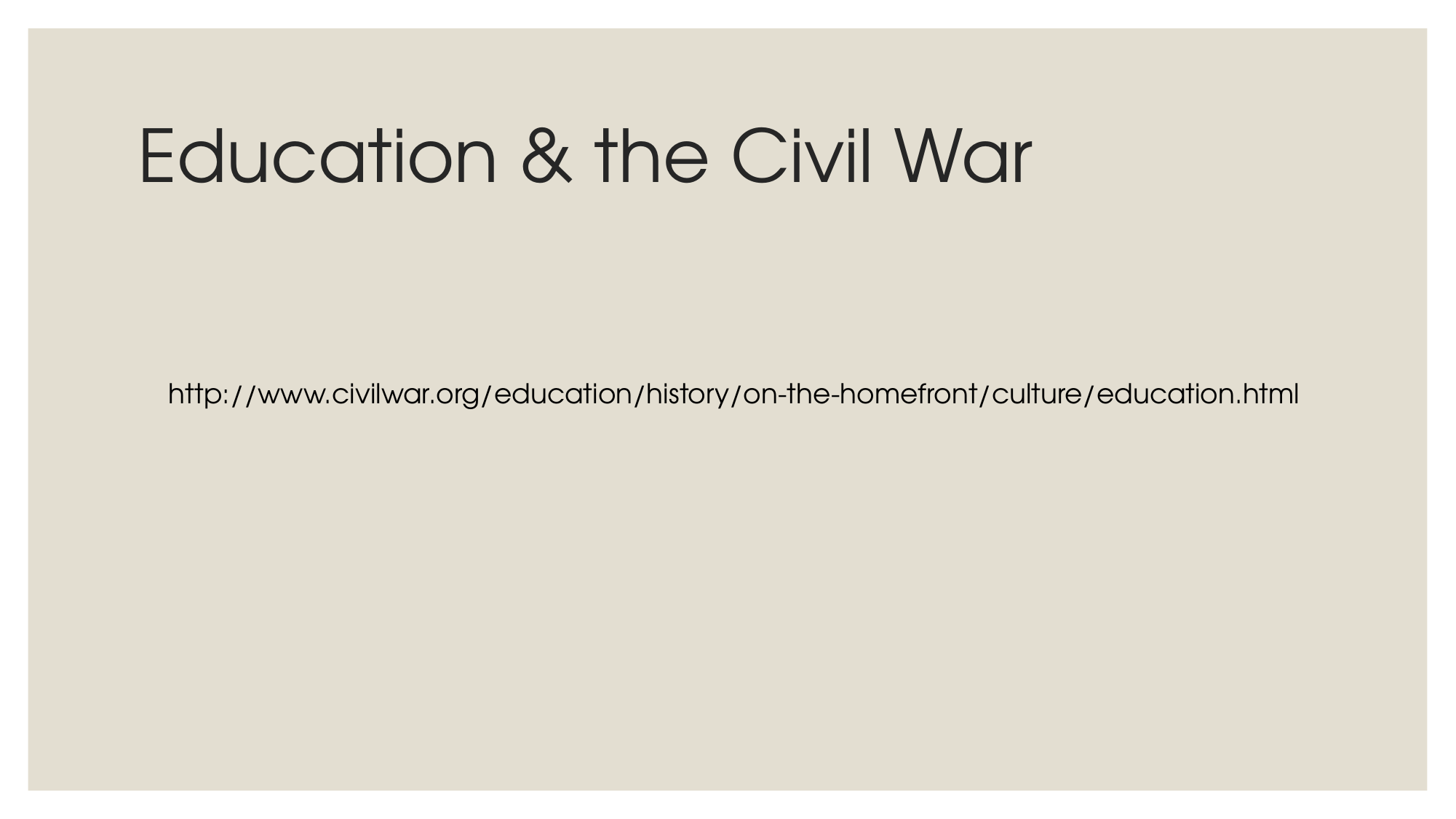

# Education & the Civil War
http://www.civilwar.org/education/history/on-the-homefront/culture/education.html